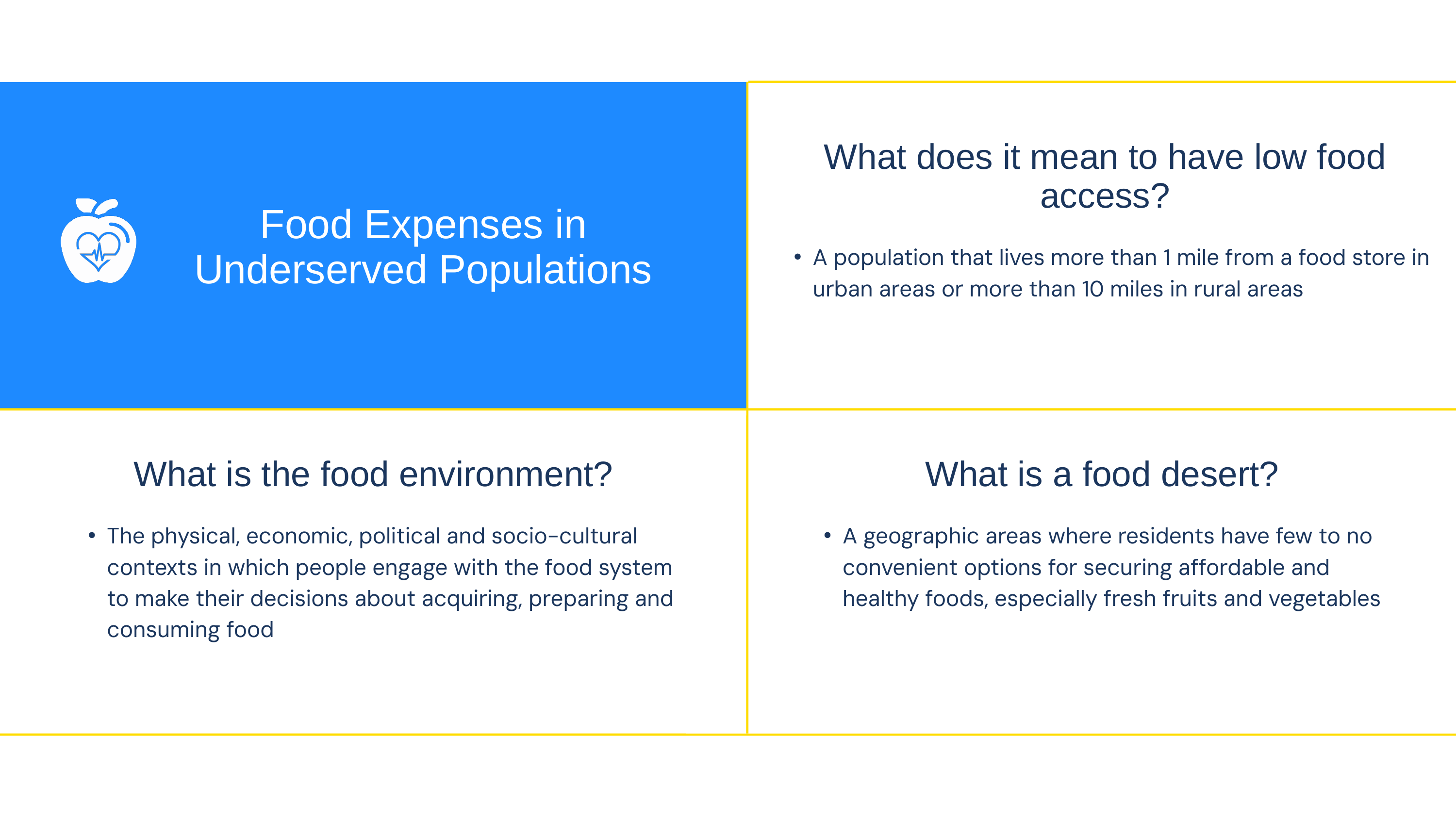

What does it mean to have low food access?

Food Expenses in Underserved Populations
A population that lives more than 1 mile from a food store in urban areas or more than 10 miles in rural areas

What is the food environment?​
What is a food desert?
The physical, economic, political and socio-cultural contexts in which people engage with the food system to make their decisions about acquiring, preparing and consuming food
A geographic areas where residents have few to no convenient options for securing affordable and healthy foods, especially fresh fruits and vegetables​